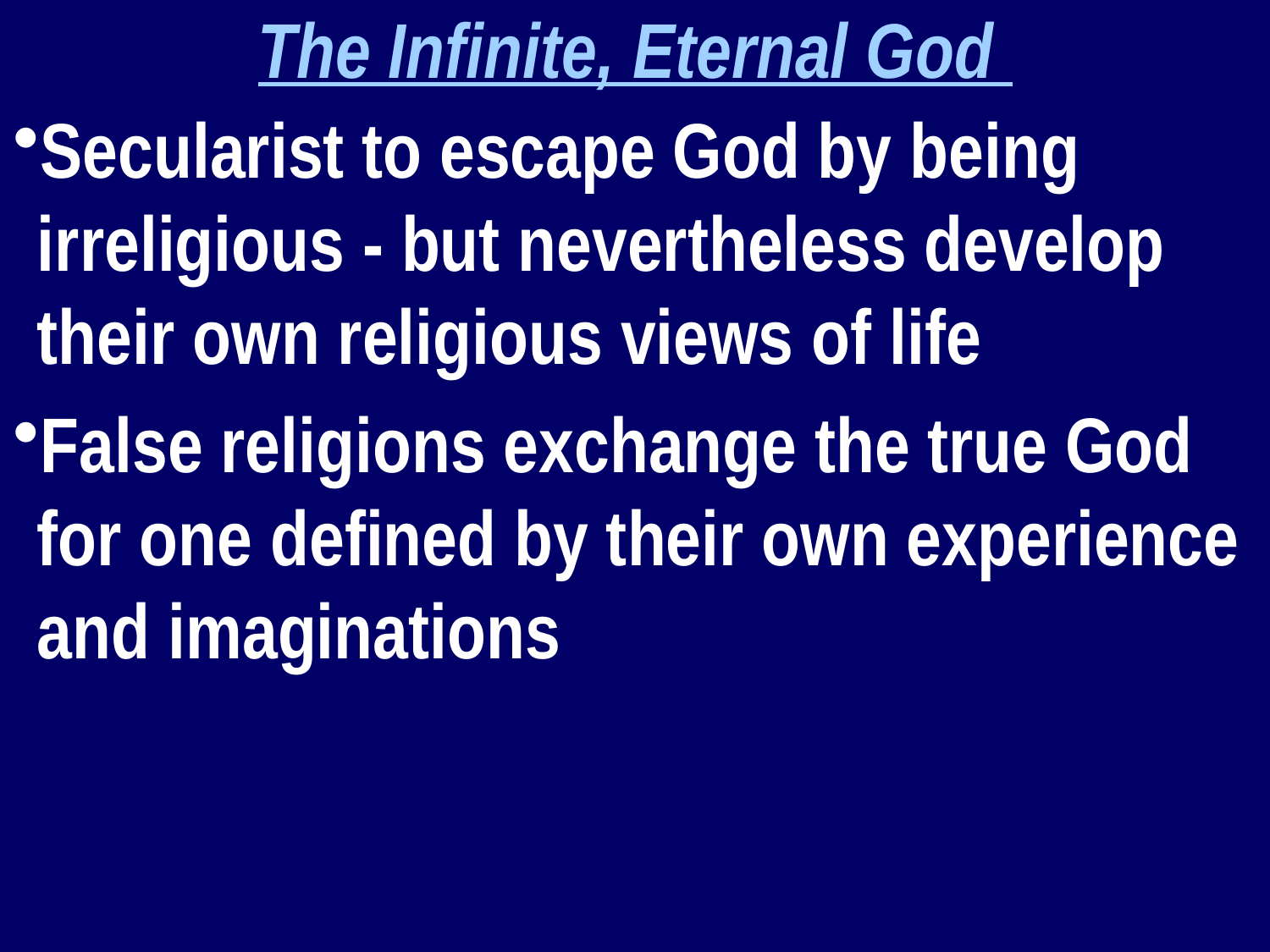

The Infinite, Eternal God
Secularist to escape God by being irreligious - but nevertheless develop their own religious views of life
False religions exchange the true God for one defined by their own experience and imaginations